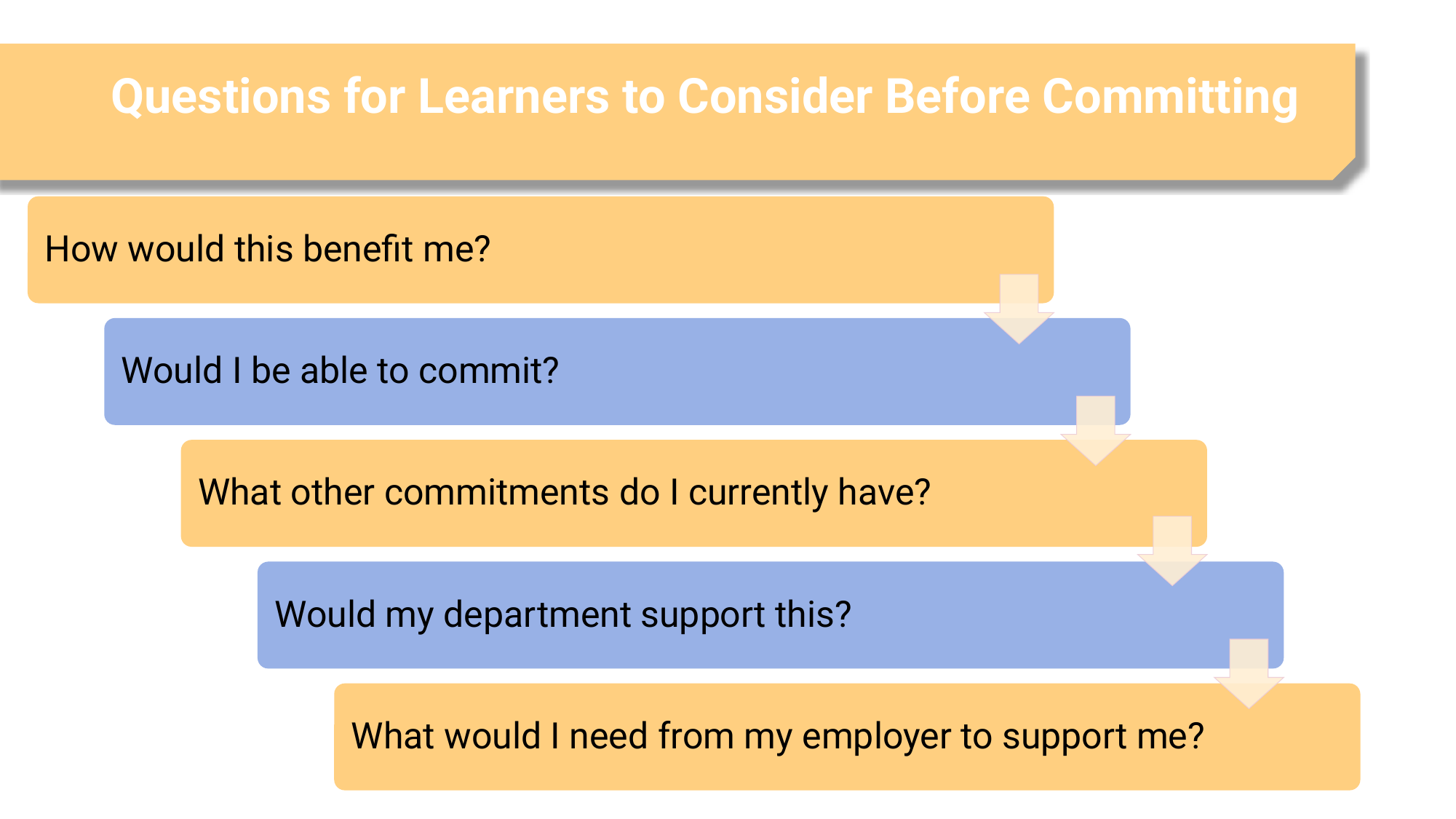

# Questions for Learners to Consider Before Committing
How would this benefit me?
Would I be able to commit?
What other commitments do I currently have?
Would my department support this?
What would I need from my employer to support me?